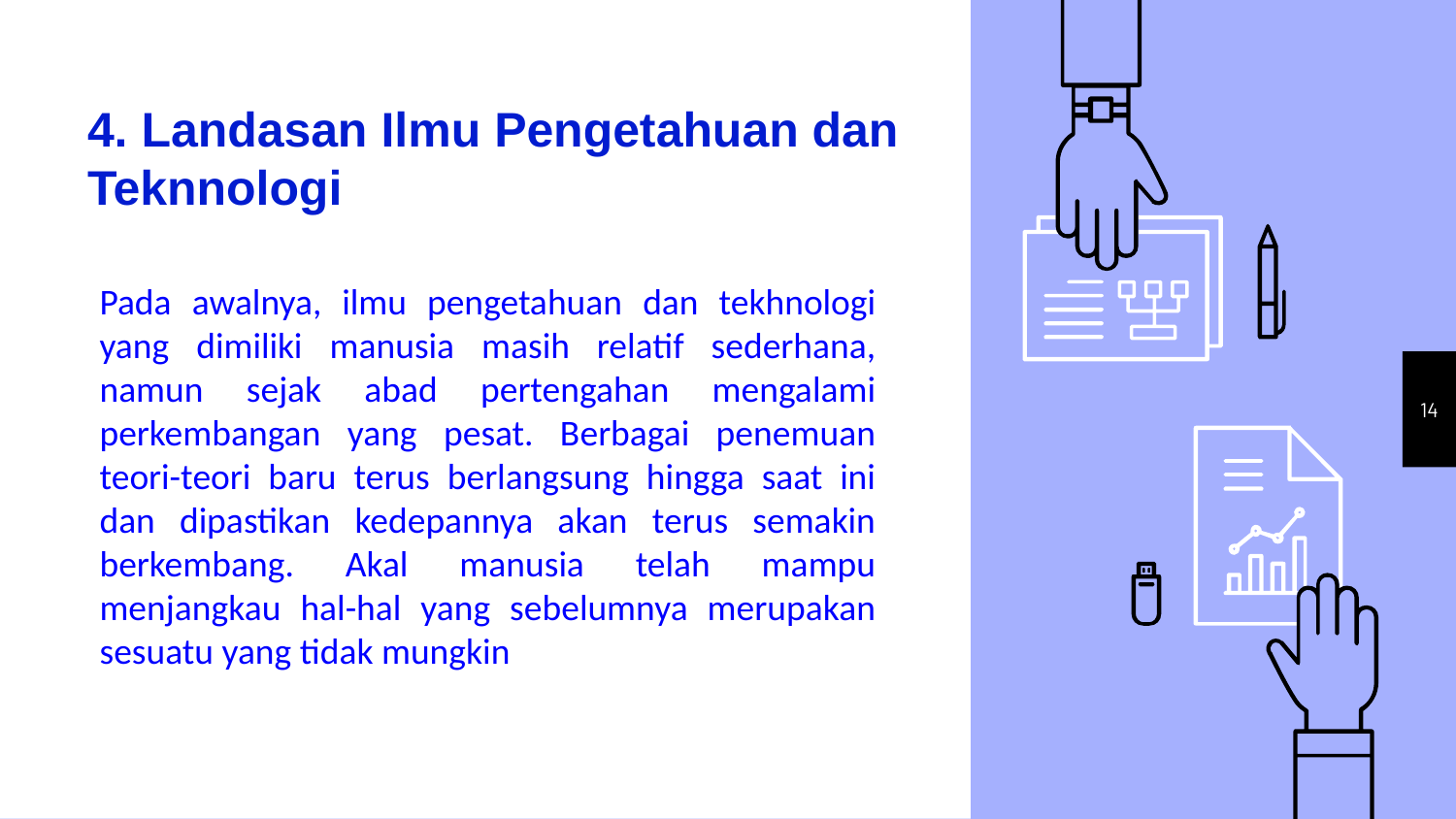

# 4. Landasan Ilmu Pengetahuan dan Teknnologi
Pada awalnya, ilmu pengetahuan dan tekhnologi yang dimiliki manusia masih relatif sederhana, namun sejak abad pertengahan mengalami perkembangan yang pesat. Berbagai penemuan teori-teori baru terus berlangsung hingga saat ini dan dipastikan kedepannya akan terus semakin berkembang. Akal manusia telah mampu menjangkau hal-hal yang sebelumnya merupakan sesuatu yang tidak mungkin

14